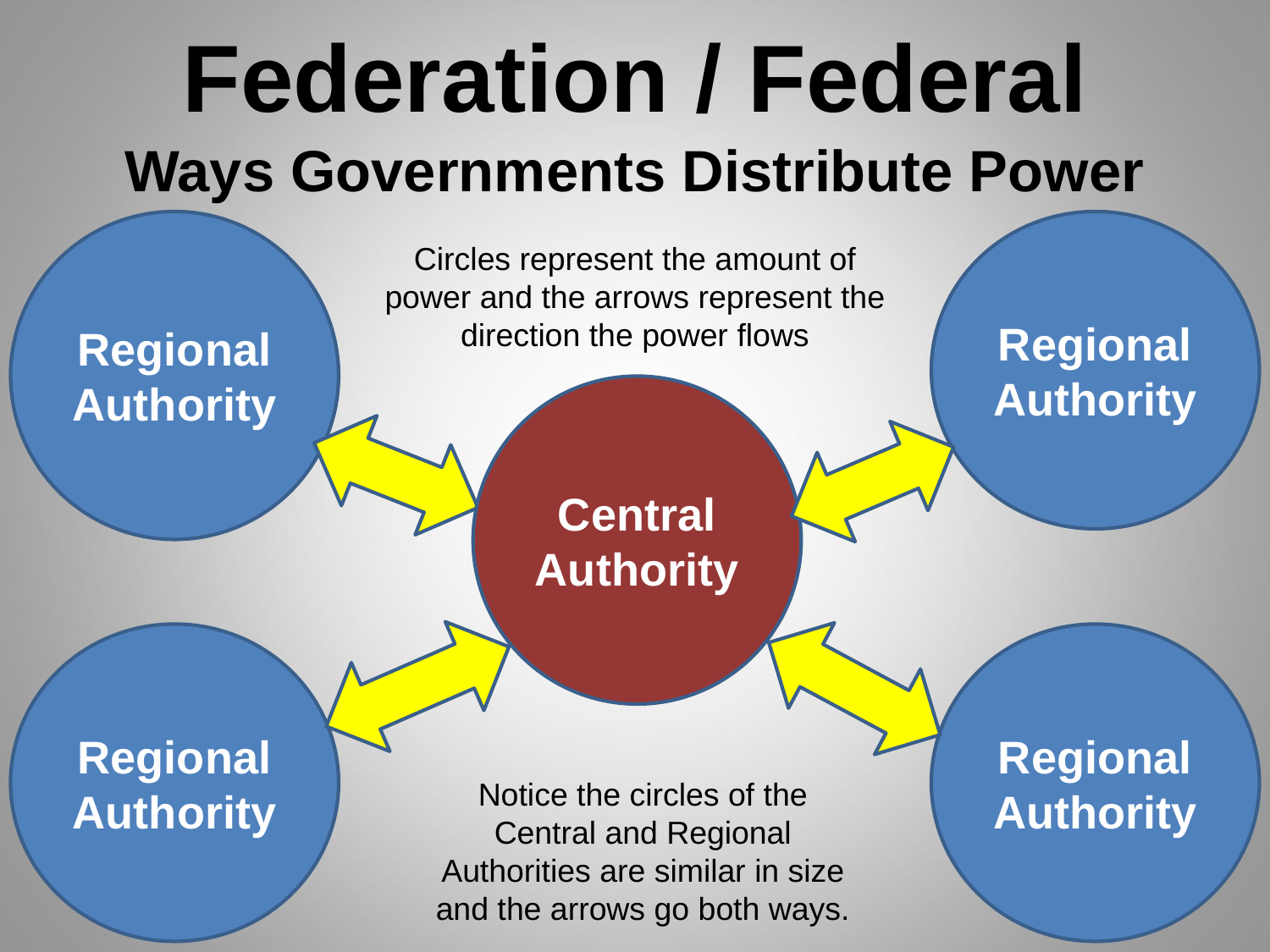

Federation / Federal
Ways Governments Distribute Power
Regional Authority
Regional Authority
Central Authority

Regional Authority
Regional Authority
Circles represent the amount of power and the arrows represent the direction the power flows
Notice the circles of the Central and Regional Authorities are similar in size and the arrows go both ways.